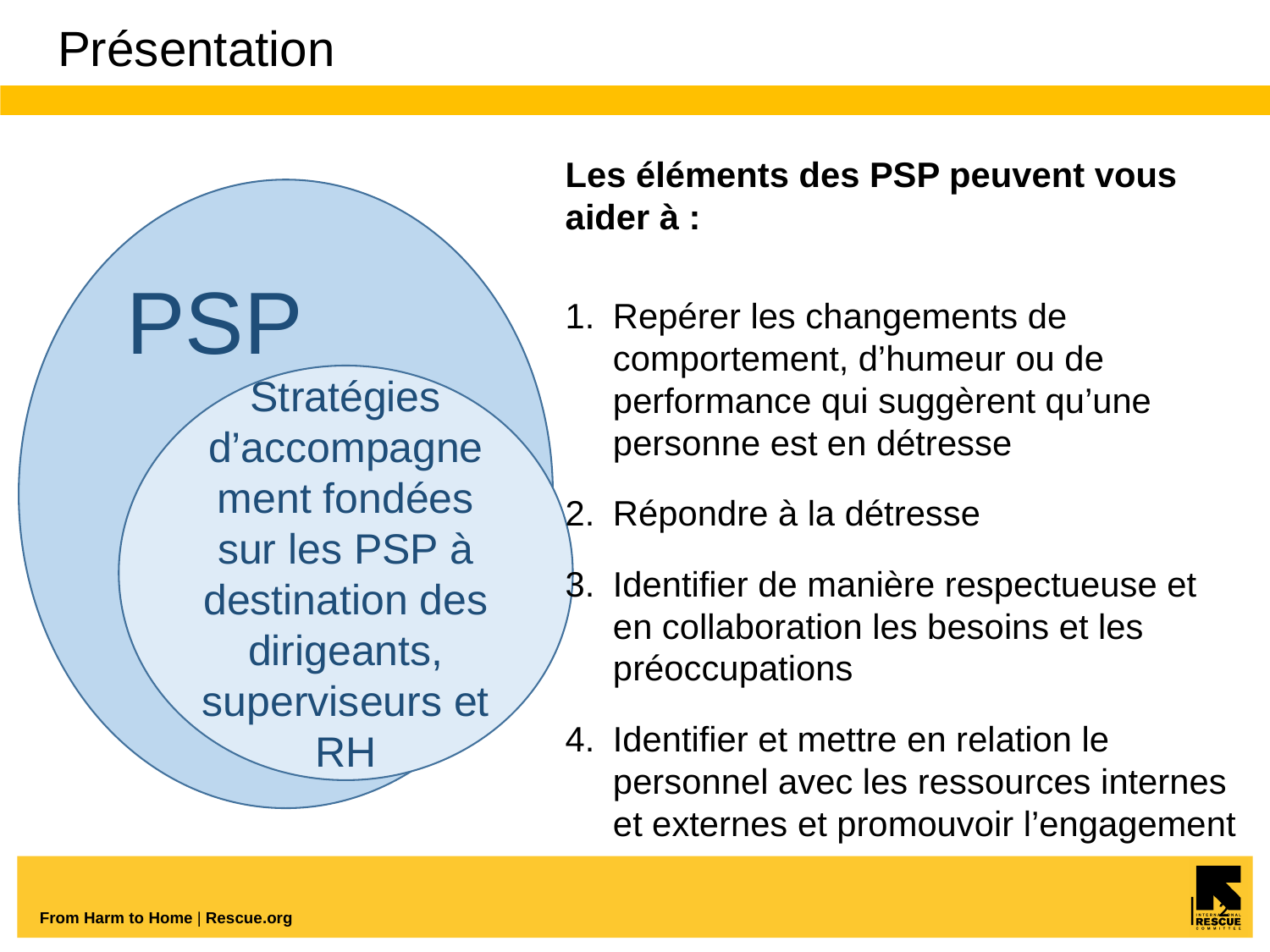

# Présentation
Les éléments des PSP peuvent vous aider à :

Repérer les changements de comportement, d’humeur ou de performance qui suggèrent qu’une personne est en détresse
Répondre à la détresse
Identifier de manière respectueuse et en collaboration les besoins et les préoccupations
Identifier et mettre en relation le personnel avec les ressources internes et externes et promouvoir l’engagement

PSP
Stratégies d’accompagnement fondées sur les PSP à destination des dirigeants, superviseurs et RH
|
2